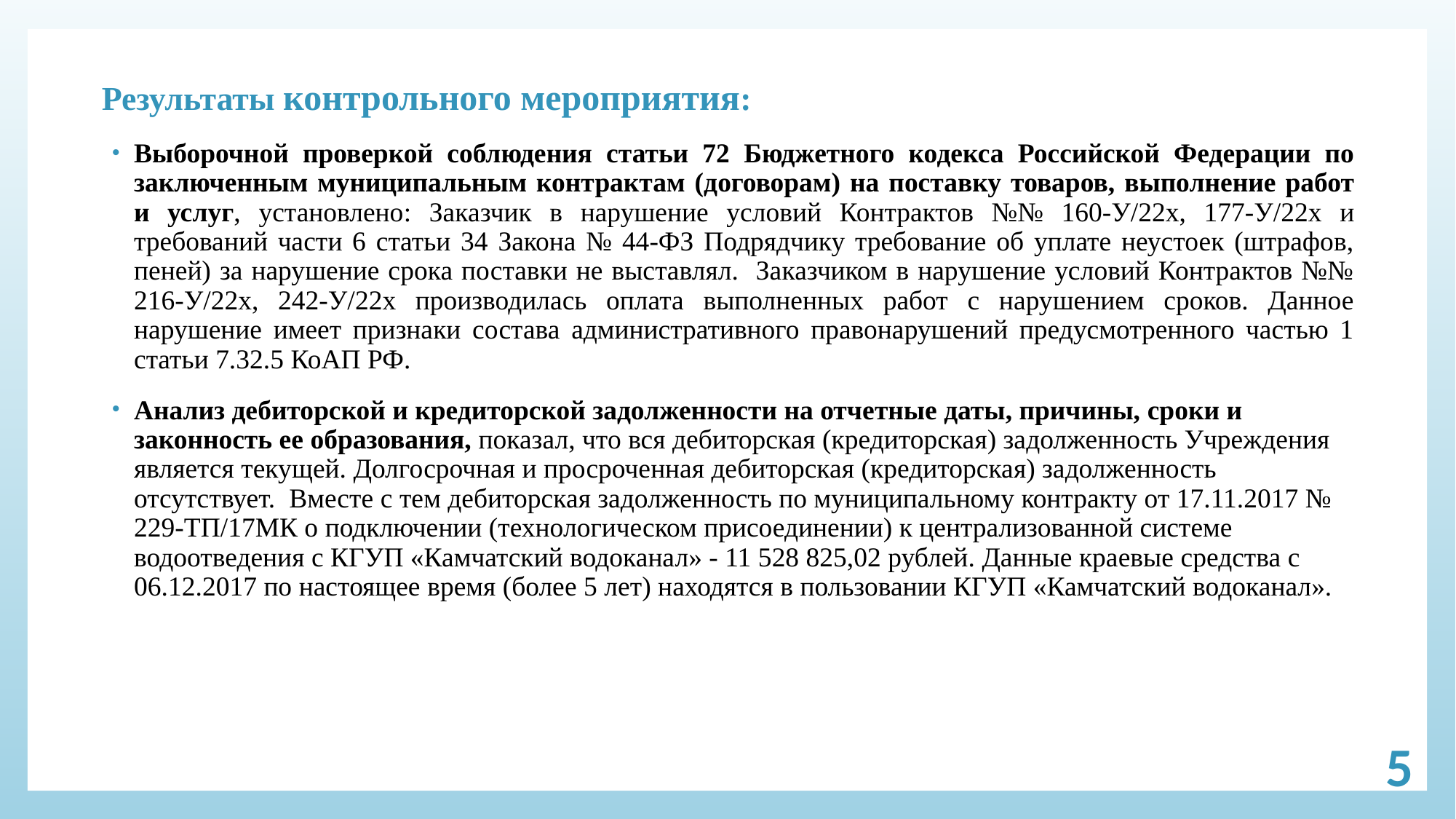

# Результаты контрольного мероприятия:
Выборочной проверкой соблюдения статьи 72 Бюджетного кодекса Российской Федерации по заключенным муниципальным контрактам (договорам) на поставку товаров, выполнение работ и услуг, установлено: Заказчик в нарушение условий Контрактов №№ 160-У/22х, 177-У/22х и требований части 6 статьи 34 Закона № 44-ФЗ Подрядчику требование об уплате неустоек (штрафов, пеней) за нарушение срока поставки не выставлял.  Заказчиком в нарушение условий Контрактов №№ 216-У/22х, 242-У/22х производилась оплата выполненных работ с нарушением сроков. Данное нарушение имеет признаки состава административного правонарушений предусмотренного частью 1 статьи 7.32.5 КоАП РФ.
Анализ дебиторской и кредиторской задолженности на отчетные даты, причины, сроки и законность ее образования, показал, что вся дебиторская (кредиторская) задолженность Учреждения является текущей. Долгосрочная и просроченная дебиторская (кредиторская) задолженность отсутствует.  Вместе с тем дебиторская задолженность по муниципальному контракту от 17.11.2017 № 229-ТП/17МК о подключении (технологическом присоединении) к централизованной системе водоотведения с КГУП «Камчатский водоканал» - 11 528 825,02 рублей. Данные краевые средства с 06.12.2017 по настоящее время (более 5 лет) находятся в пользовании КГУП «Камчатский водоканал».

5